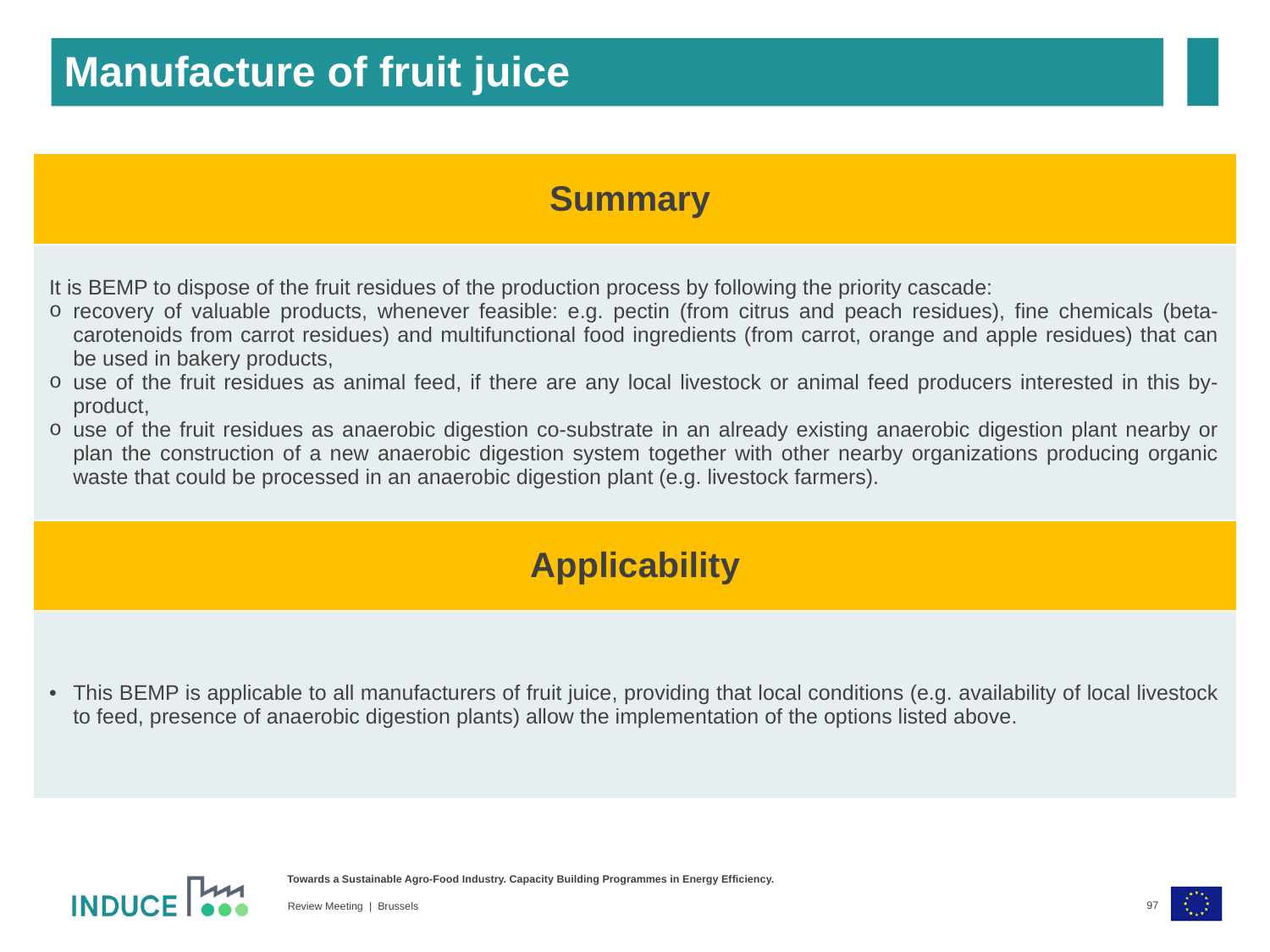

Manufacture of fruit juice
| Summary |
| --- |
| It is BEMP to dispose of the fruit residues of the production process by following the priority cascade: recovery of valuable products, whenever feasible: e.g. pectin (from citrus and peach residues), fine chemicals (beta-carotenoids from carrot residues) and multifunctional food ingredients (from carrot, orange and apple residues) that can be used in bakery products, use of the fruit residues as animal feed, if there are any local livestock or animal feed producers interested in this by-product, use of the fruit residues as anaerobic digestion co-substrate in an already existing anaerobic digestion plant nearby or plan the construction of a new anaerobic digestion system together with other nearby organizations producing organic waste that could be processed in an anaerobic digestion plant (e.g. livestock farmers). |
| Applicability |
| --- |
| This BEMP is applicable to all manufacturers of fruit juice, providing that local conditions (e.g. availability of local livestock to feed, presence of anaerobic digestion plants) allow the implementation of the options listed above. |
97
Review Meeting  |  Brussels